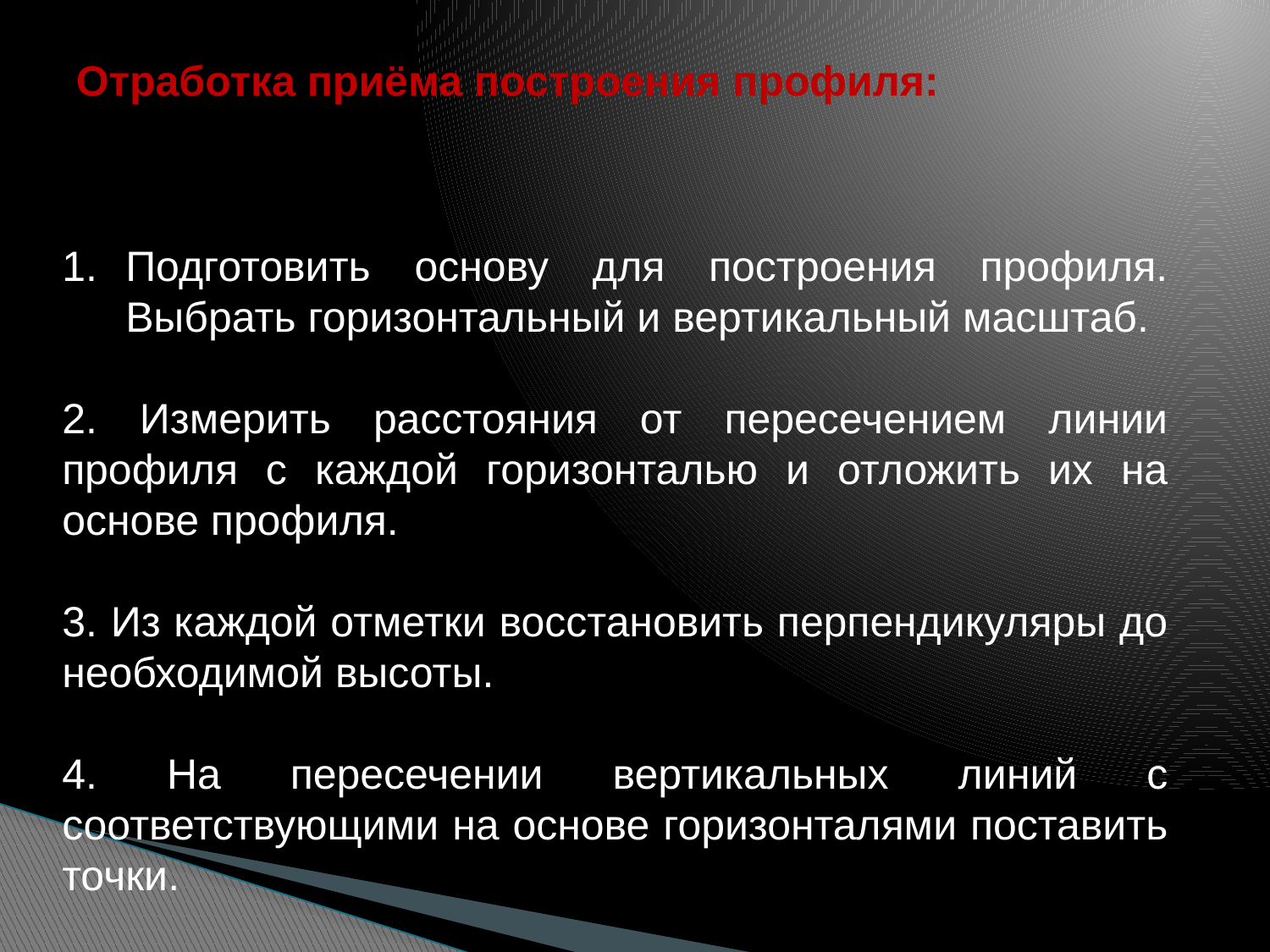

# Отработка приёма построения профиля:

Подготовить основу для построения профиля. Выбрать горизонтальный и вертикальный масштаб.

2. Измерить расстояния от пересечением линии профиля с каждой горизонталью и отложить их на основе профиля.

3. Из каждой отметки восстановить перпендикуляры до необходимой высоты.

4. На пересечении вертикальных линий с соответствующими на основе горизонталями поставить точки.

5. Соединить полученные точки от руки плавной кривой линией.